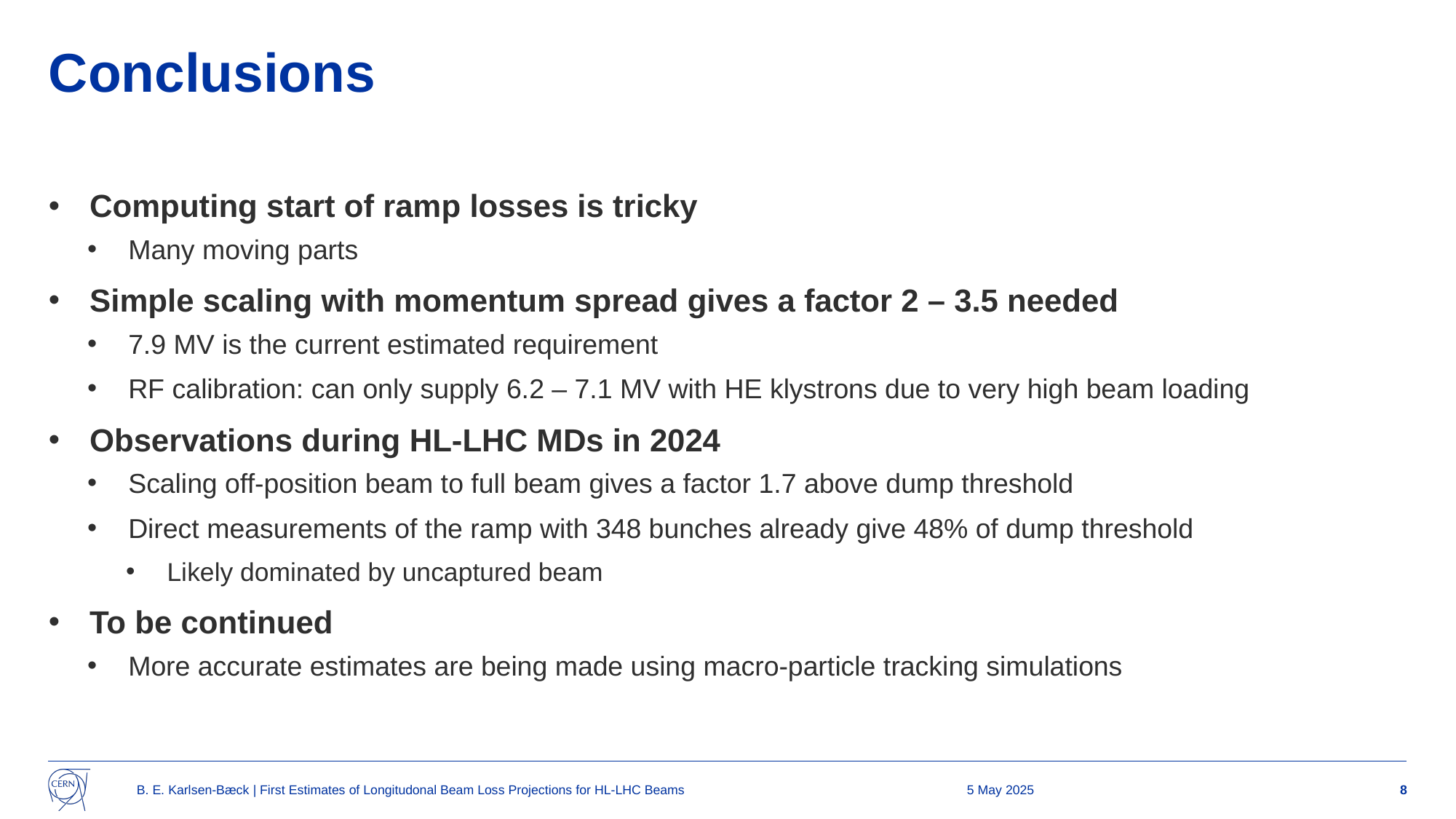

# Conclusions
Computing start of ramp losses is tricky
Many moving parts
Simple scaling with momentum spread gives a factor 2 – 3.5 needed
7.9 MV is the current estimated requirement
RF calibration: can only supply 6.2 – 7.1 MV with HE klystrons due to very high beam loading
Observations during HL-LHC MDs in 2024
Scaling off-position beam to full beam gives a factor 1.7 above dump threshold
Direct measurements of the ramp with 348 bunches already give 48% of dump threshold
Likely dominated by uncaptured beam
To be continued
More accurate estimates are being made using macro-particle tracking simulations
B. E. Karlsen-Bæck | First Estimates of Longitudonal Beam Loss Projections for HL-LHC Beams
5 May 2025
8